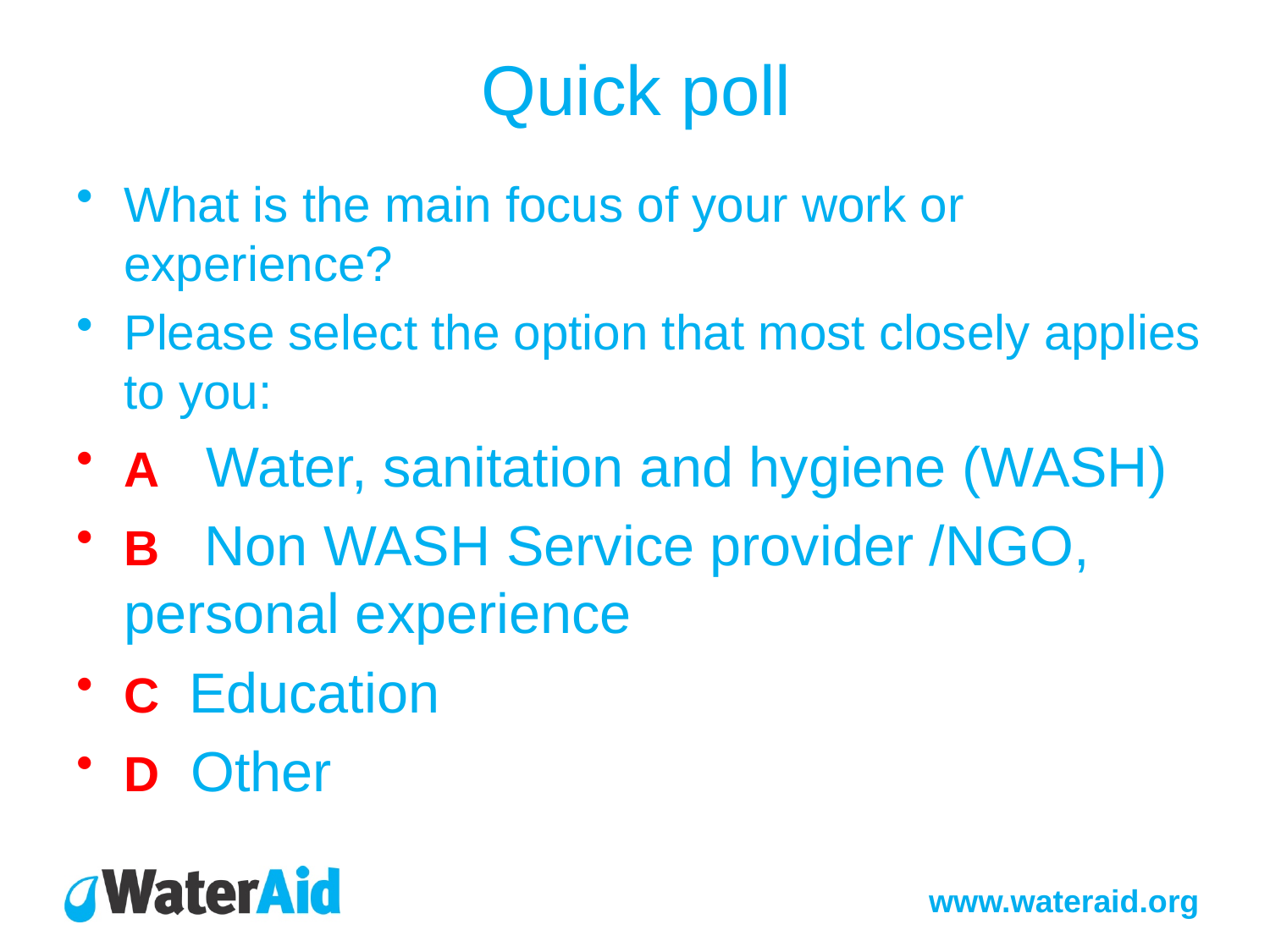

# Quick poll
What is the main focus of your work or experience?
Please select the option that most closely applies to you:
A   Water, sanitation and hygiene (WASH)
B   Non WASH Service provider /NGO, 	personal experience
C  Education
D  Other